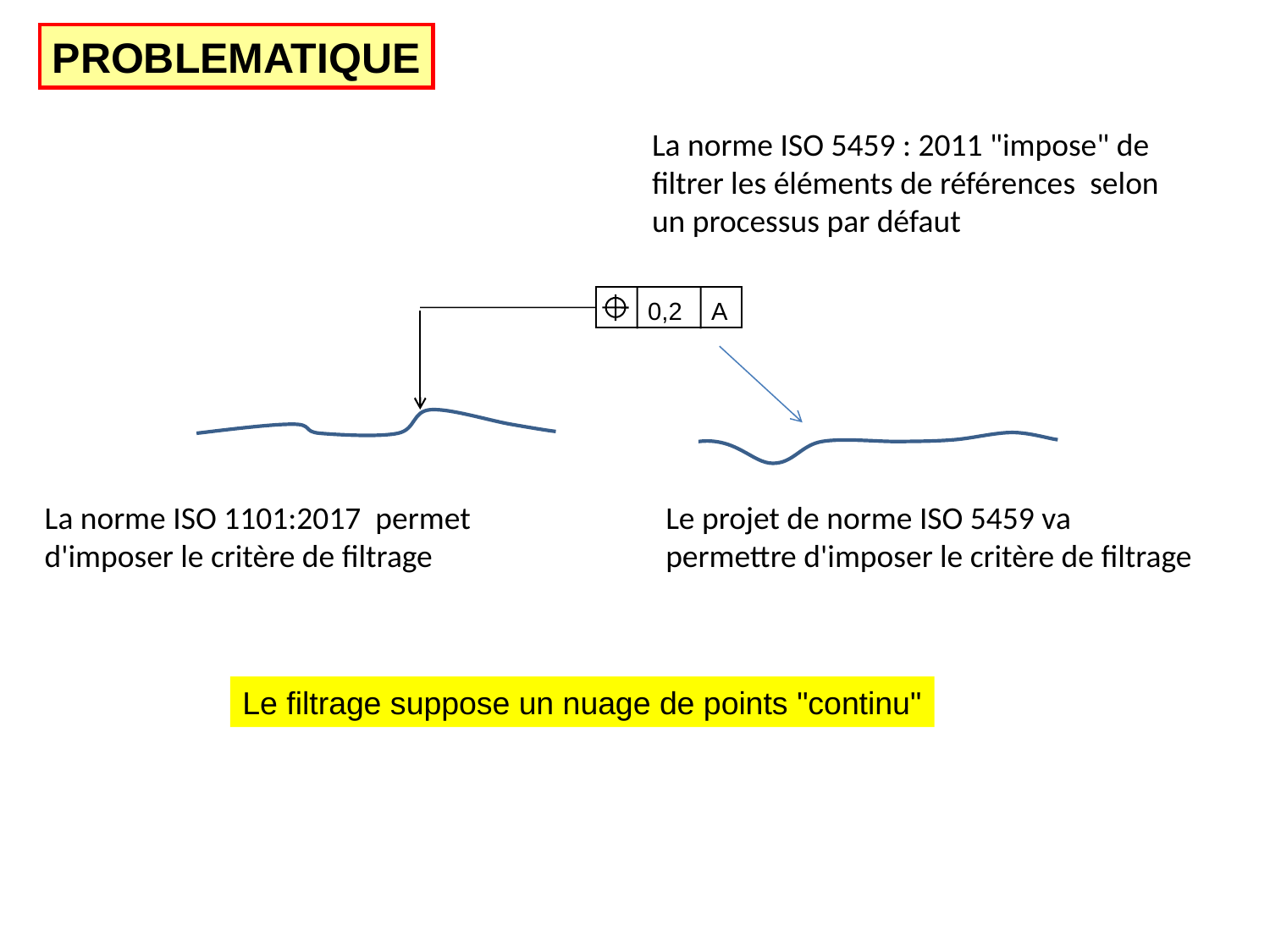

PROBLEMATIQUE
La norme ISO 5459 : 2011 "impose" de filtrer les éléments de références  selon un processus par défaut

0,2
A

La norme ISO 1101:2017  permet d'imposer le critère de filtrage
Le projet de norme ISO 5459 va permettre d'imposer le critère de filtrage
Le filtrage suppose un nuage de points "continu"